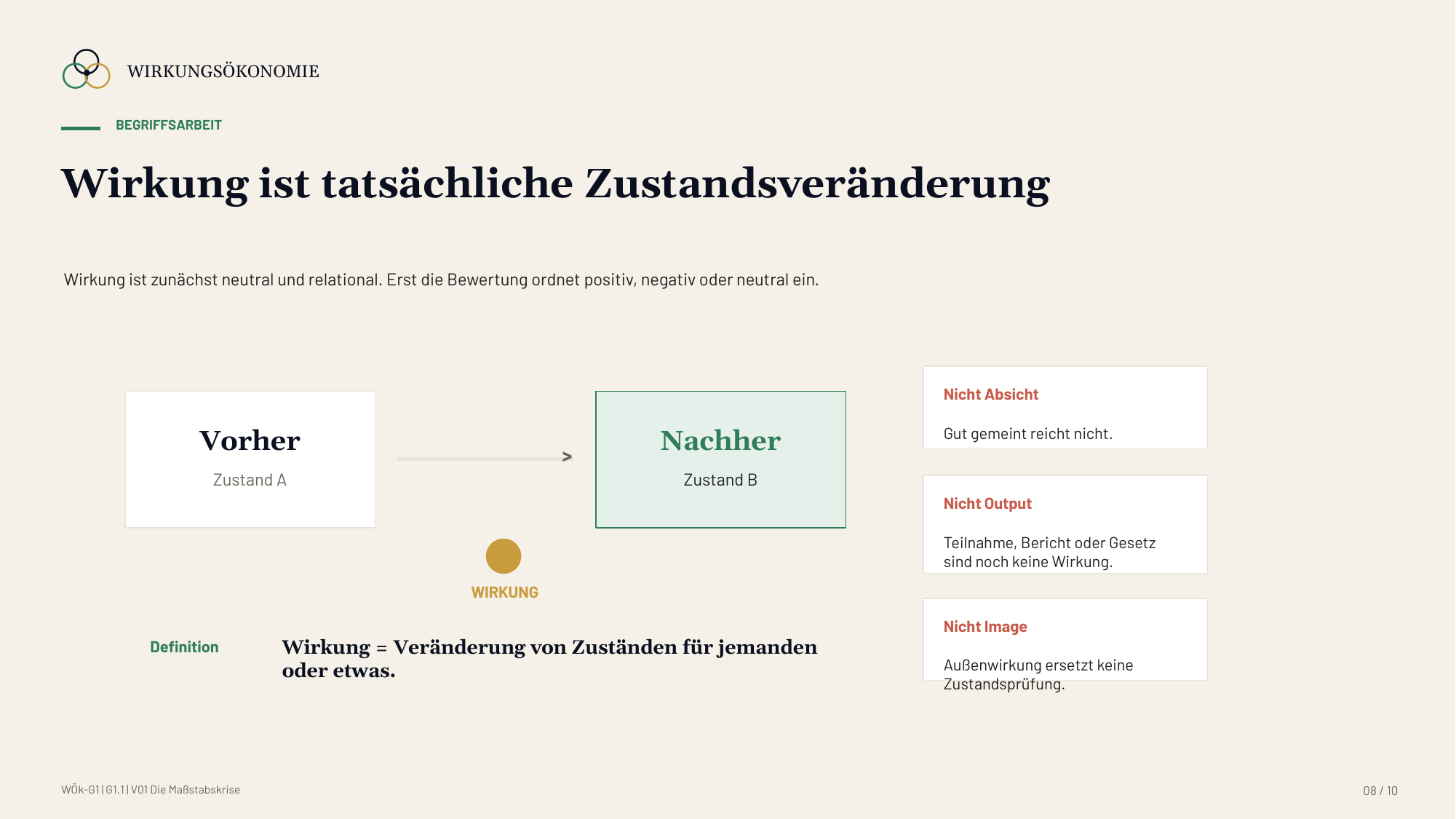

WIRKUNGSÖKONOMIE

BEGRIFFSARBEIT

Wirkung ist tatsächliche Zustandsveränderung
Wirkung ist zunächst neutral und relational. Erst die Bewertung ordnet positiv, negativ oder neutral ein.

Nicht Absicht

Vorher
Nachher
Gut gemeint reicht nicht.
>

Zustand A
Zustand B

Nicht Output
Teilnahme, Bericht oder Gesetz sind noch keine Wirkung.

WIRKUNG

Nicht Image
Wirkung = Veränderung von Zuständen für jemanden oder etwas.
Definition
Außenwirkung ersetzt keine Zustandsprüfung.
WÖk-G1 | G1.1 | V01 Die Maßstabskrise
08 / 10